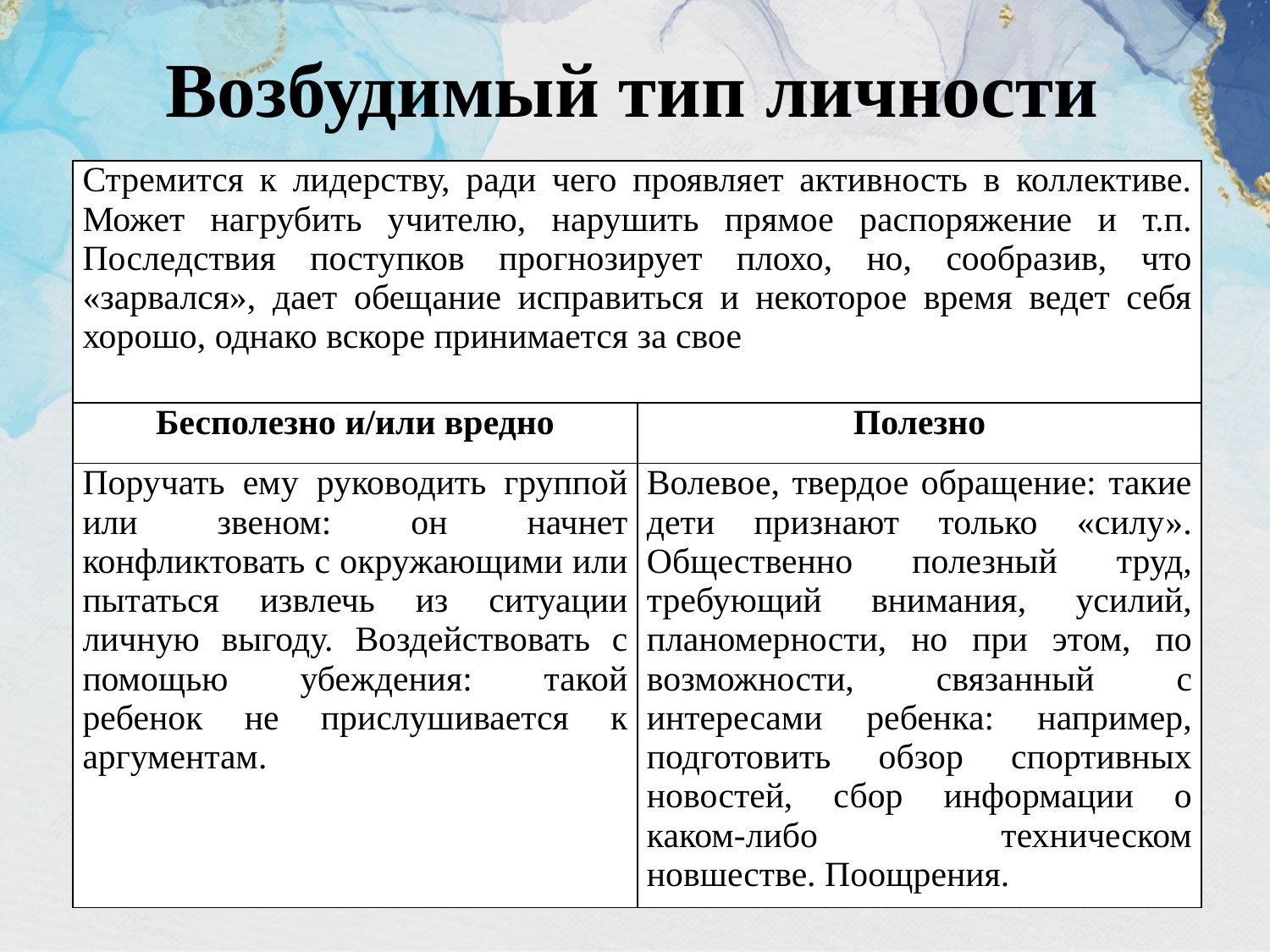

# Возбудимый тип личности
| Стремится к лидерству, ради чего проявляет активность в коллективе. Может нагрубить учителю, нарушить прямое распоряжение и т.п. Последствия поступков прогнозирует плохо, но, сообразив, что «зарвался», дает обещание исправиться и некоторое время ведет себя хорошо, однако вскоре принимается за свое |  |
| --- | --- |
| Бесполезно и/или вредно | Полезно |
| Поручать ему руководить группой или звеном: он начнет конфликтовать с окружающими или пытаться извлечь из ситуации личную выгоду. Воздействовать с помощью убеждения: такой ребенок не прислушивается к аргументам. | Волевое, твердое обращение: такие дети признают только «силу». Общественно полезный труд, требующий внимания, усилий, планомерности, но при этом, по возможности, связанный с интересами ребенка: например, подготовить обзор спортивных новостей, сбор информации о каком-либо техническом новшестве. Поощрения. |